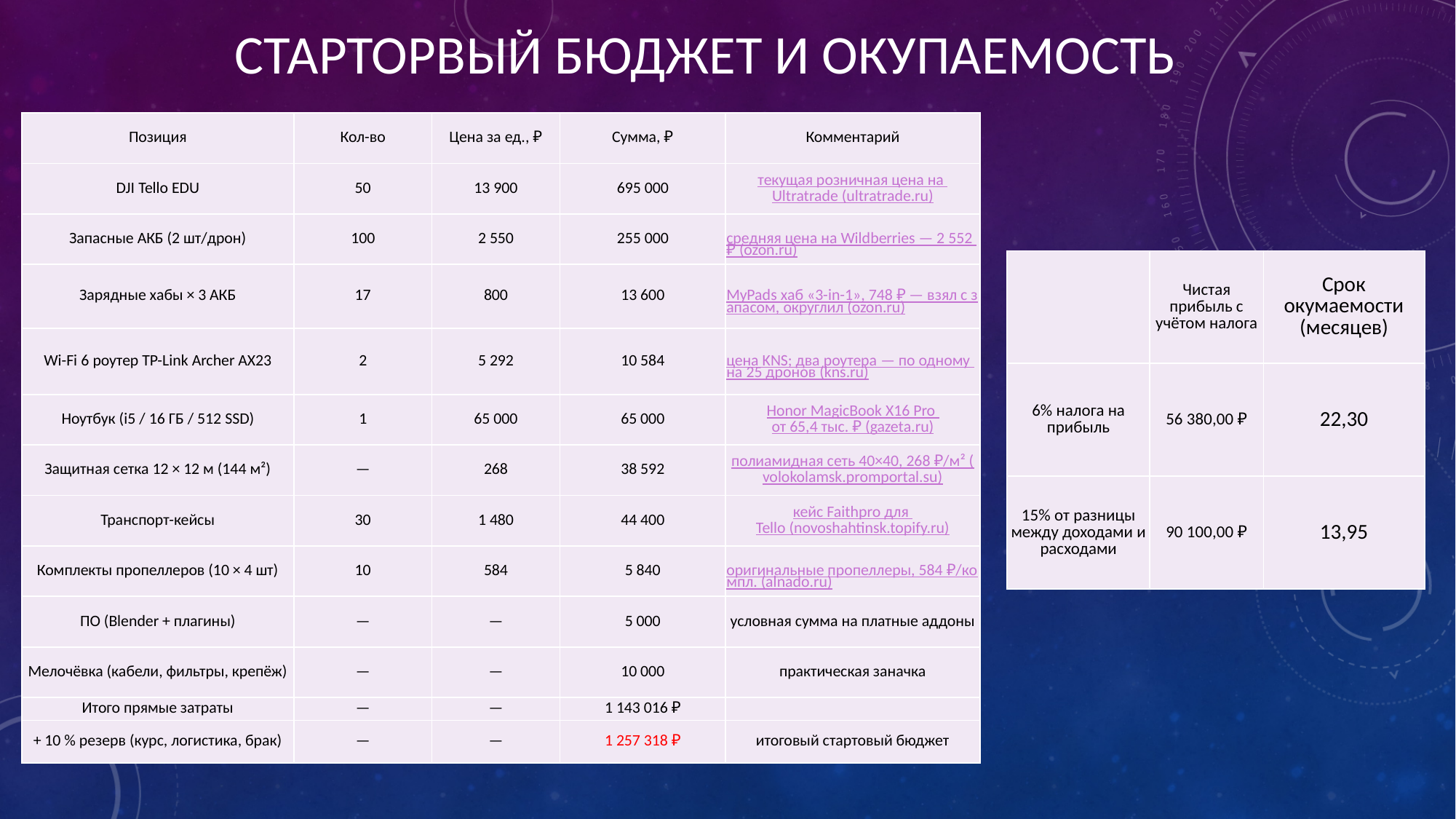

# Старторвый бюджет и окупаемость
| Позиция | Кол-во | Цена за ед., ₽ | Сумма, ₽ | Комментарий |
| --- | --- | --- | --- | --- |
| DJI Tello EDU | 50 | 13 900 | 695 000 | текущая розничная цена на Ultratrade (ultratrade.ru) |
| Запасные АКБ (2 шт/дрон) | 100 | 2 550 | 255 000 | средняя цена на Wildberries — 2 552 ₽ (ozon.ru) |
| Зарядные хабы × 3 АКБ | 17 | 800 | 13 600 | MyPads хаб «3-in-1», 748 ₽ — взял с запасом, округлил (ozon.ru) |
| Wi-Fi 6 роутер TP-Link Archer AX23 | 2 | 5 292 | 10 584 | цена KNS; два роутера — по одному на 25 дронов (kns.ru) |
| Ноутбук (i5 / 16 ГБ / 512 SSD) | 1 | 65 000 | 65 000 | Honor MagicBook X16 Pro от 65,4 тыс. ₽ (gazeta.ru) |
| Защитная сетка 12 × 12 м (144 м²) | — | 268 | 38 592 | полиамидная сеть 40×40, 268 ₽/м² (volokolamsk.promportal.su) |
| Транспорт-кейсы | 30 | 1 480 | 44 400 | кейс Faithpro для Tello (novoshahtinsk.topify.ru) |
| Комплекты пропеллеров (10 × 4 шт) | 10 | 584 | 5 840 | оригинальные пропеллеры, 584 ₽/компл. (alnado.ru) |
| ПО (Blender + плагины) | — | — | 5 000 | условная сумма на платные аддоны |
| Мелочёвка (кабели, фильтры, крепёж) | — | — | 10 000 | практическая заначка |
| Итого прямые затраты | — | — | 1 143 016 ₽ |  |
| + 10 % резерв (курс, логистика, брак) | — | — | 1 257 318 ₽ | итоговый стартовый бюджет |
|  | Чистая прибыль с учётом налога | Срок окумаемости (месяцев) |
| --- | --- | --- |
| 6% налога на прибыль | 56 380,00 ₽ | 22,30 |
| 15% от разницы между доходами и расходами | 90 100,00 ₽ | 13,95 |